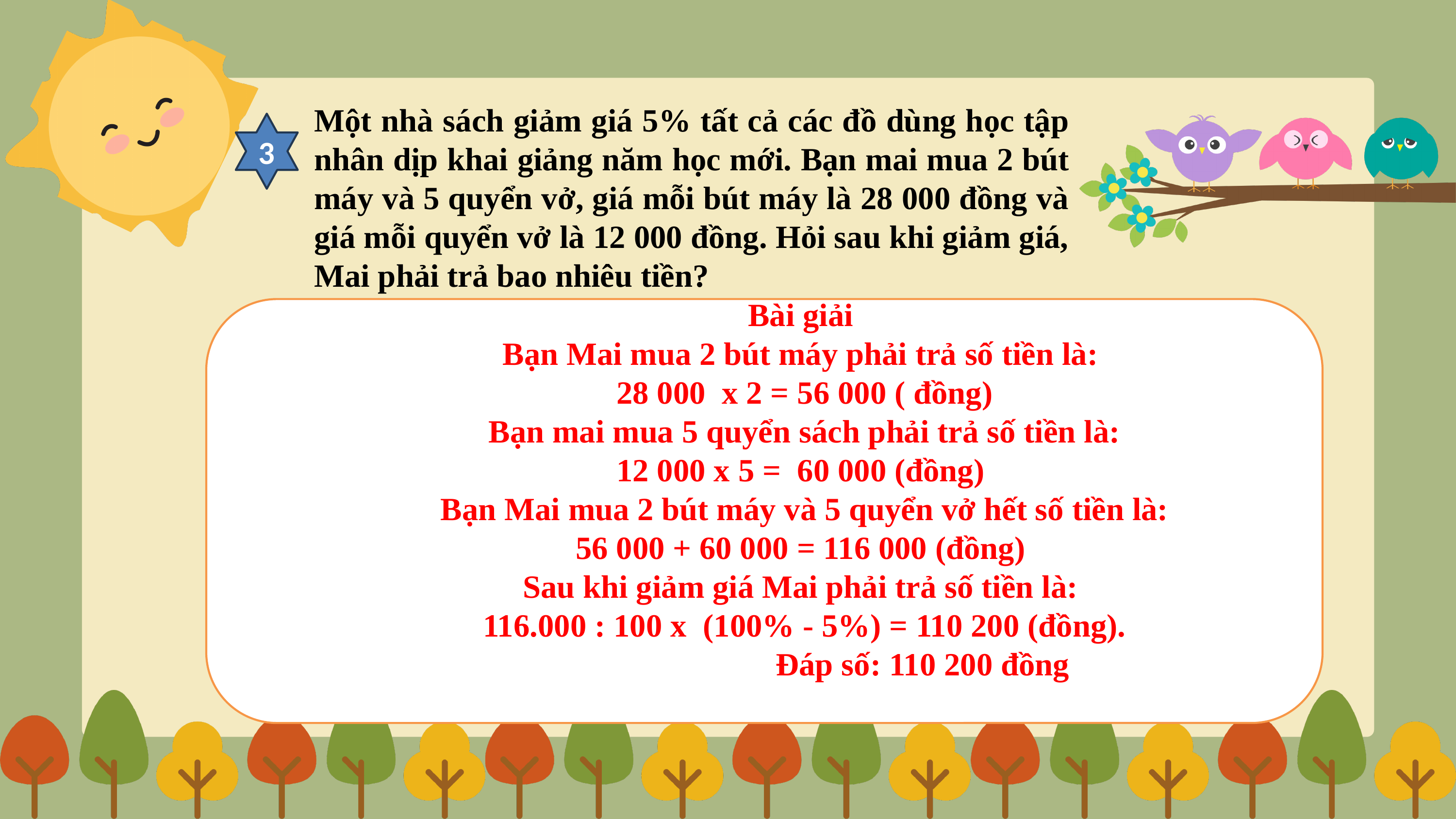

Một nhà sách giảm giá 5% tất cả các đồ dùng học tập nhân dịp khai giảng năm học mới. Bạn mai mua 2 bút máy và 5 quyển vở, giá mỗi bút máy là 28 000 đồng và giá mỗi quyển vở là 12 000 đồng. Hỏi sau khi giảm giá, Mai phải trả bao nhiêu tiền?
3

Bài giải
Bạn Mai mua 2 bút máy phải trả số tiền là:
 28 000  x 2 = 56 000 ( đồng)
 Bạn mai mua 5 quyển sách phải trả số tiền là:
12 000 x 5 =  60 000 (đồng)
 Bạn Mai mua 2 bút máy và 5 quyển vở hết số tiền là:
 56 000 + 60 000 = 116 000 (đồng)
Sau khi giảm giá Mai phải trả số tiền là:
 116.000 : 100 x  (100% - 5%) = 110 200 (đồng).
                              Đáp số: 110 200 đồng